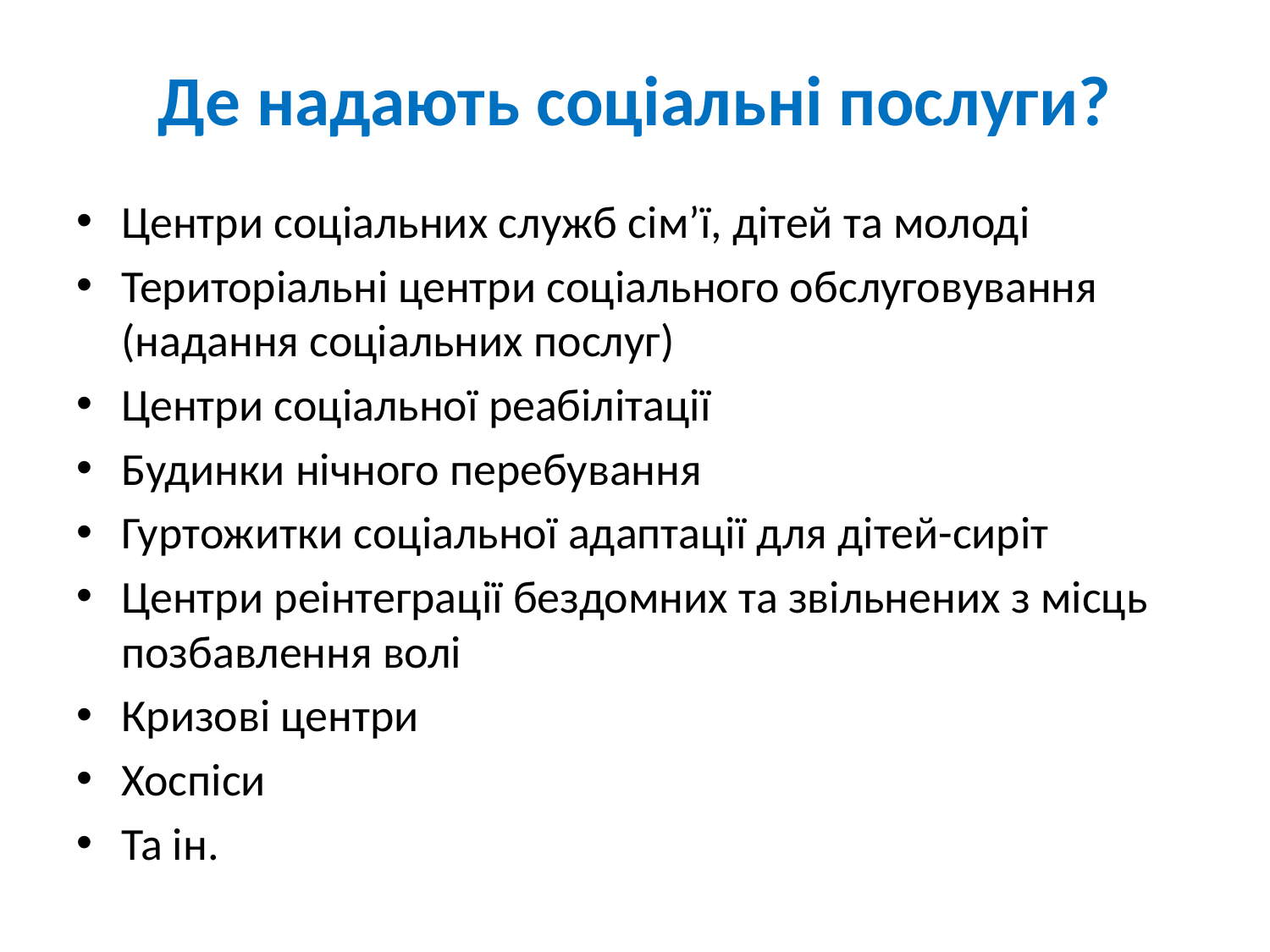

# Де надають соціальні послуги?
Центри соціальних служб сім’ї, дітей та молоді
Територіальні центри соціального обслуговування (надання соціальних послуг)
Центри соціальної реабілітації
Будинки нічного перебування
Гуртожитки соціальної адаптації для дітей-сиріт
Центри реінтеграції бездомних та звільнених з місць позбавлення волі
Кризові центри
Хоспіси
Та ін.